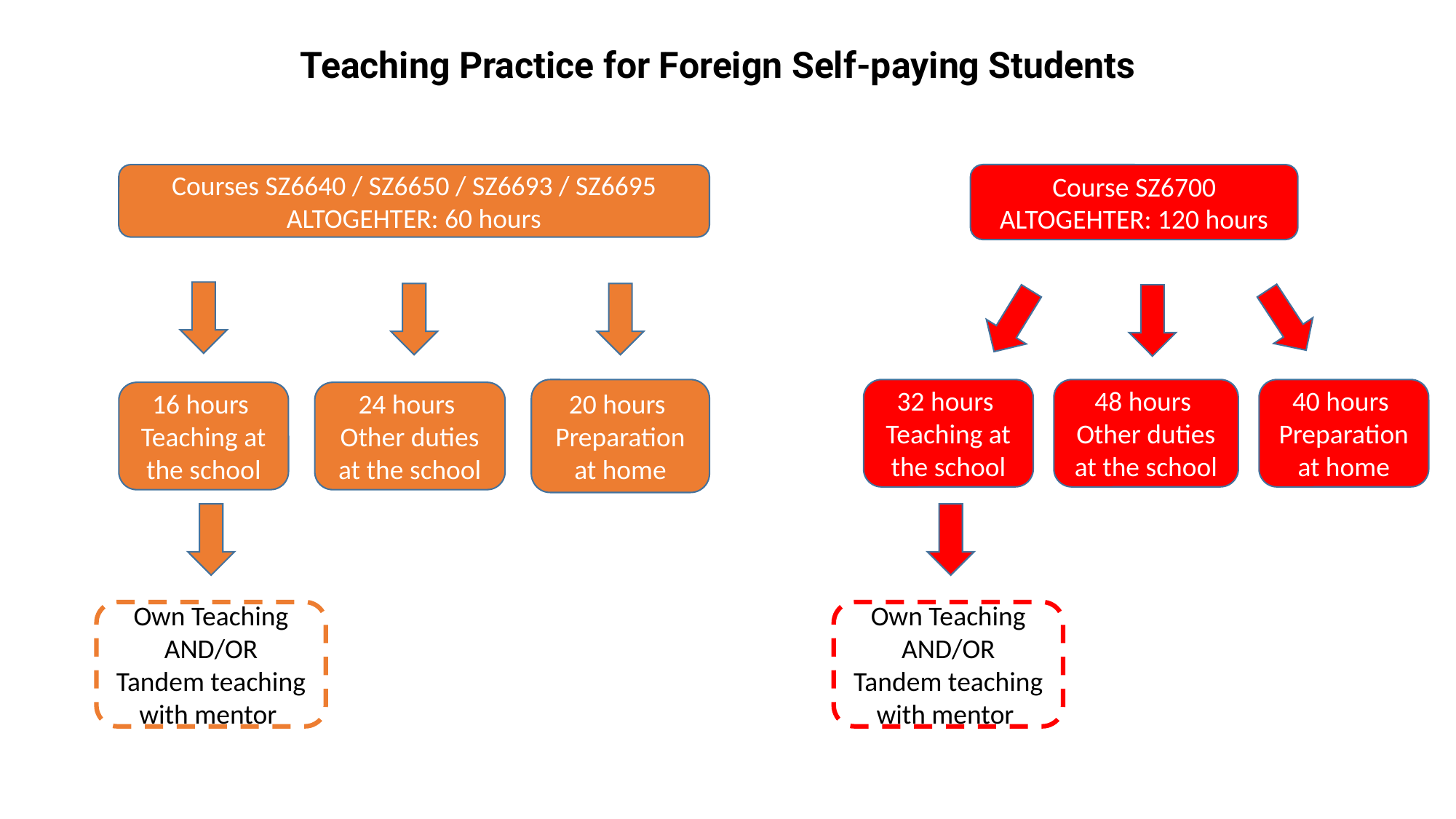

Teaching Practice for Foreign Self-paying Students
Courses SZ6640 / SZ6650 / SZ6693 / SZ6695
ALTOGEHTER: 60 hours

20 hours
Preparation at home
16 hours
Teaching at the school
24 hours
Other duties at the school
Course SZ6700
ALTOGEHTER: 120 hours

32 hours
Teaching at the school
48 hours
Other duties at the school
40 hours
Preparation at home

Own Teaching
AND/OR
Tandem teaching with mentor
Own Teaching
AND/OR
Tandem teaching with mentor